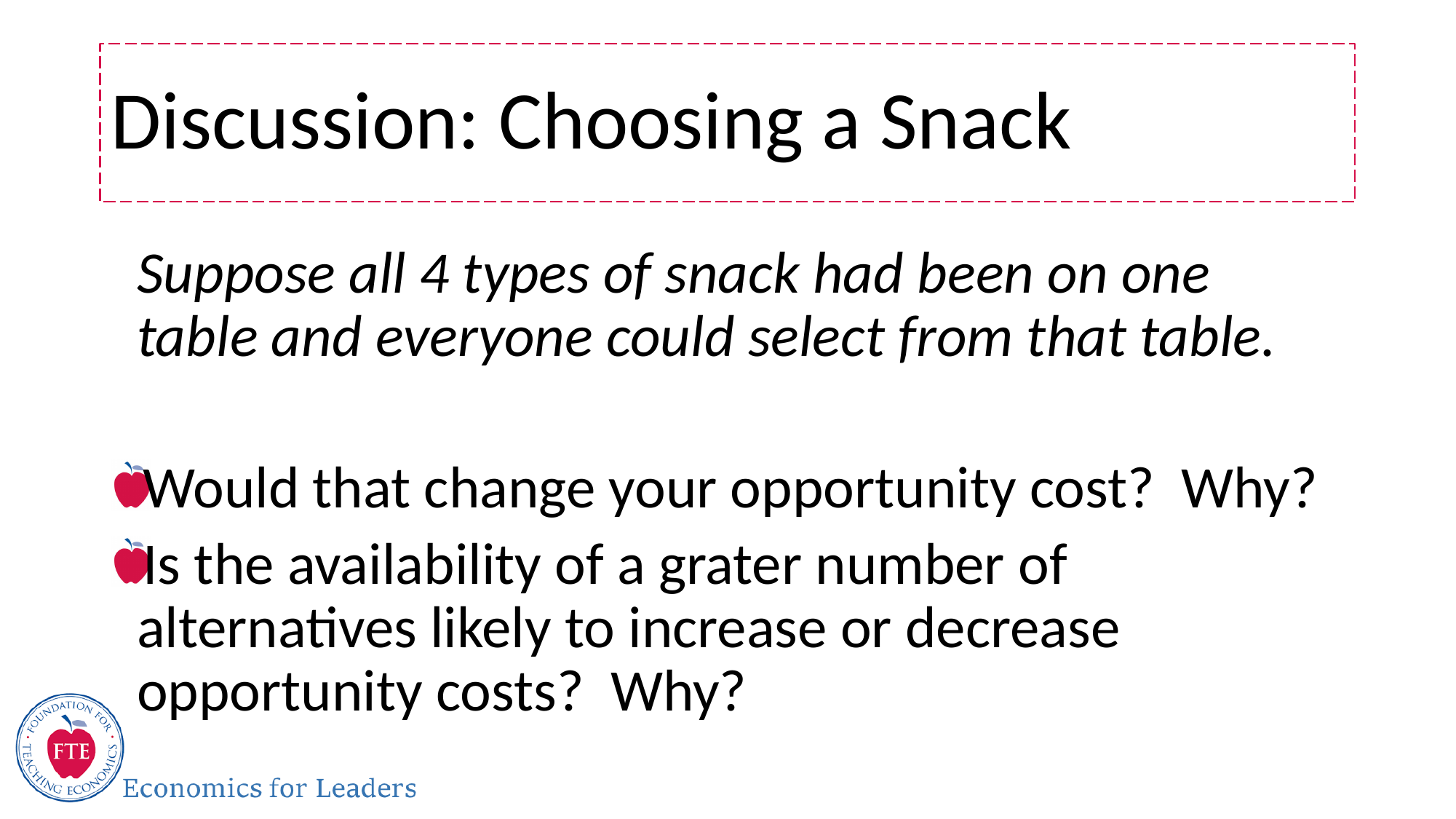

# Discussion: Choosing a Snack
	Suppose all 4 types of snack had been on one table and everyone could select from that table.

Would that change your opportunity cost?  Why?
Is the availability of a grater number of alternatives likely to increase or decrease opportunity costs?  Why?